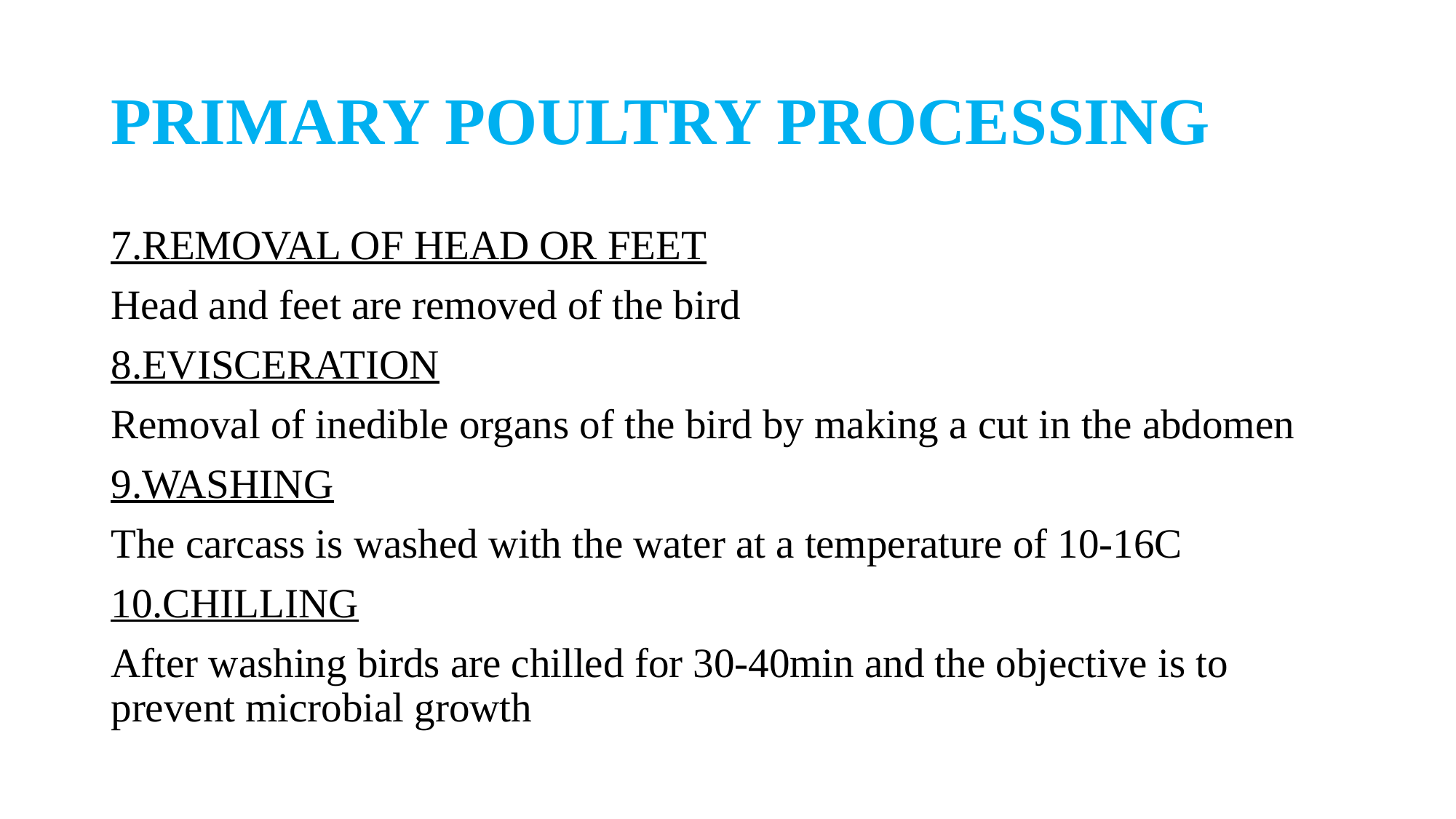

# PRIMARY POULTRY PROCESSING
7.REMOVAL OF HEAD OR FEET
Head and feet are removed of the bird
8.EVISCERATION
Removal of inedible organs of the bird by making a cut in the abdomen
9.WASHING
The carcass is washed with the water at a temperature of 10-16C
10.CHILLING
After washing birds are chilled for 30-40min and the objective is to prevent microbial growth